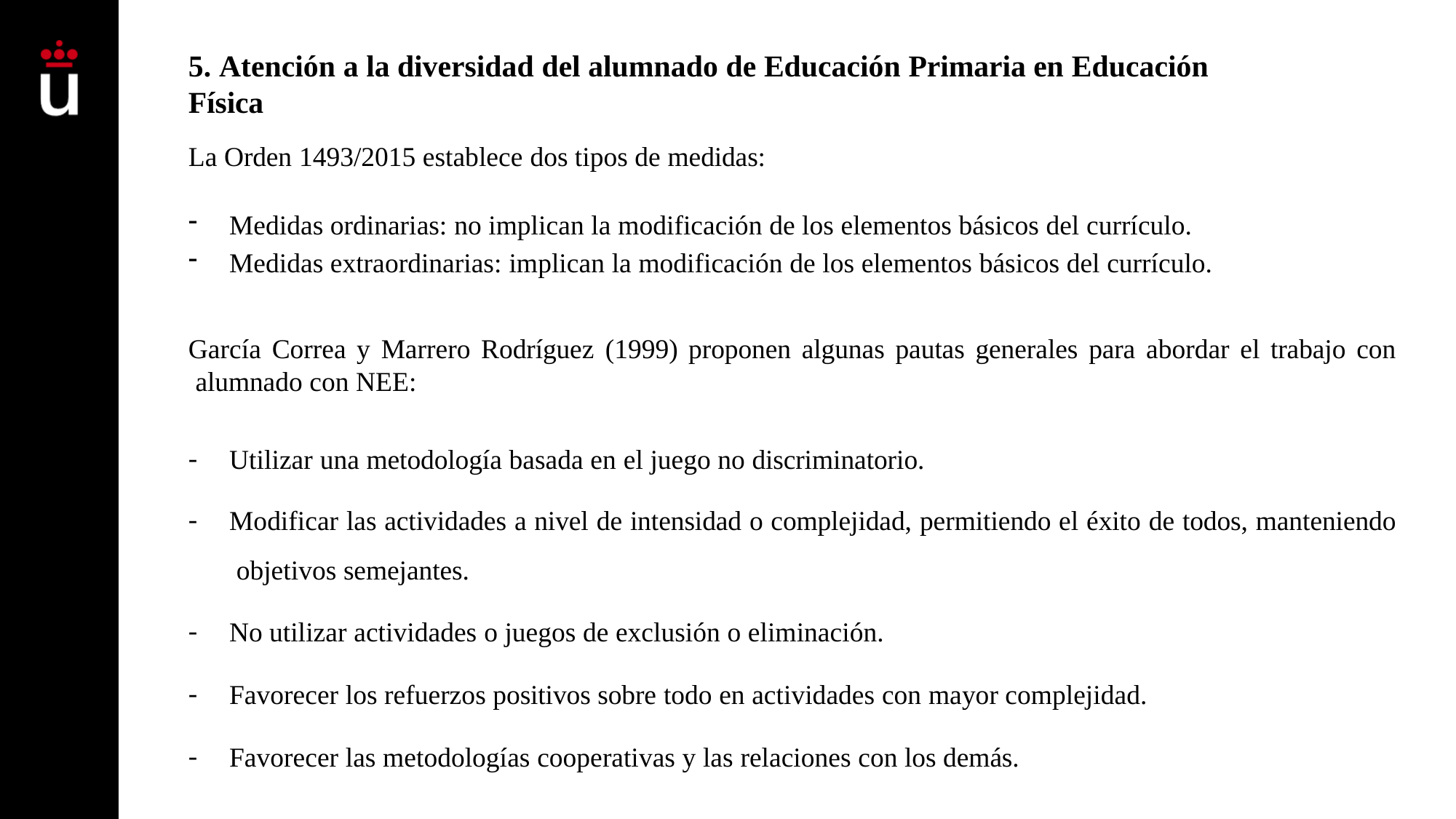

# 5. Atención a la diversidad del alumnado de Educación Primaria en Educación Física
La Orden 1493/2015 establece dos tipos de medidas:

Medidas ordinarias: no implican la modificación de los elementos básicos del currículo.
Medidas extraordinarias: implican la modificación de los elementos básicos del currículo.

García Correa y Marrero Rodríguez (1999) proponen algunas pautas generales para abordar el trabajo con  alumnado con NEE:

Utilizar una metodología basada en el juego no discriminatorio.
Modificar las actividades a nivel de intensidad o complejidad, permitiendo el éxito de todos, manteniendo  objetivos semejantes.

No utilizar actividades o juegos de exclusión o eliminación.

Favorecer los refuerzos positivos sobre todo en actividades con mayor complejidad.

Favorecer las metodologías cooperativas y las relaciones con los demás.